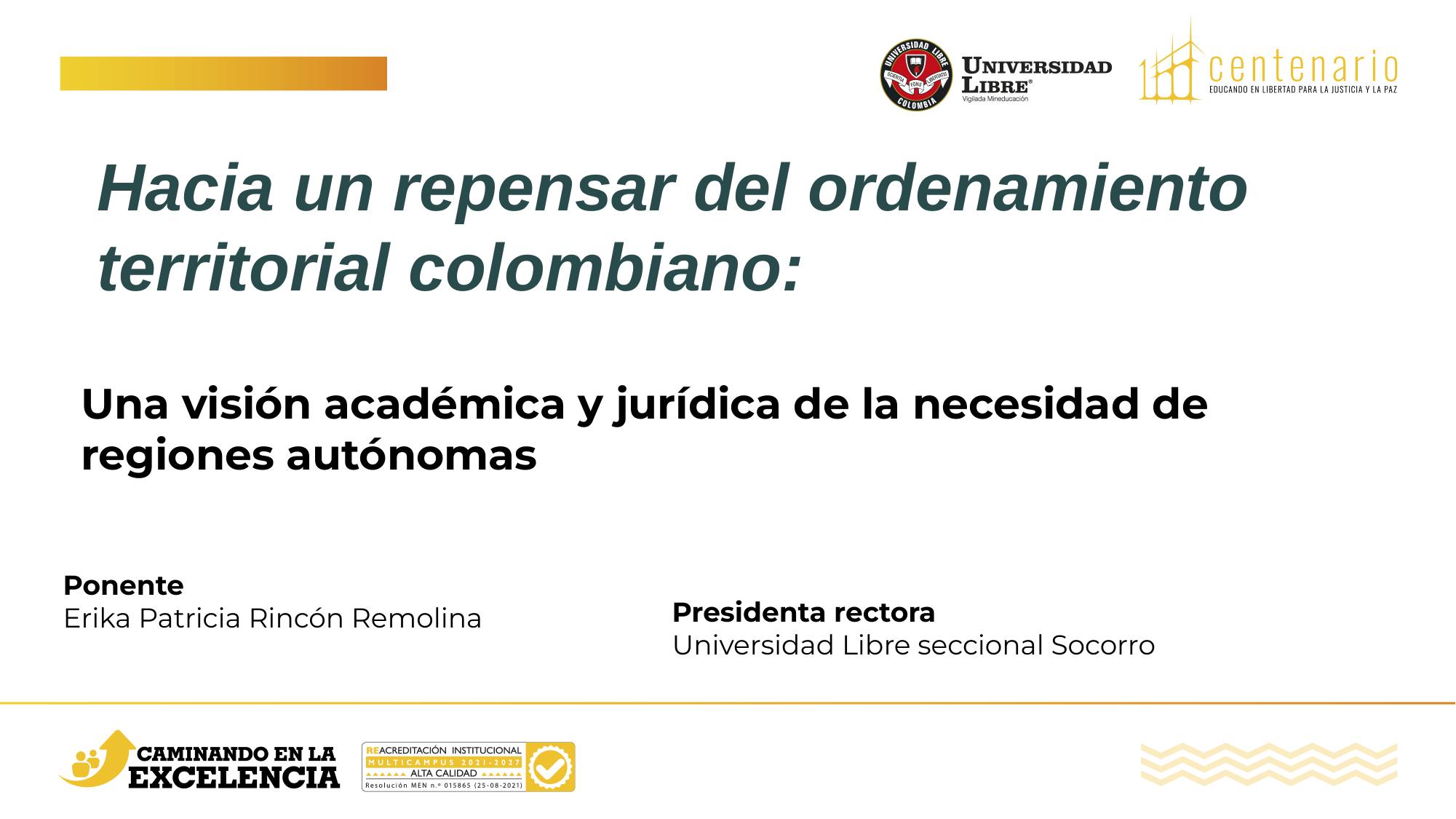

Hacia un repensar del ordenamiento territorial colombiano:
Una visión académica y jurídica de la necesidad de regiones autónomas. autónomas
Ponente
Erika Patricia Rincón Remolina
Presidenta rectora
Universidad Libre seccional Socorro